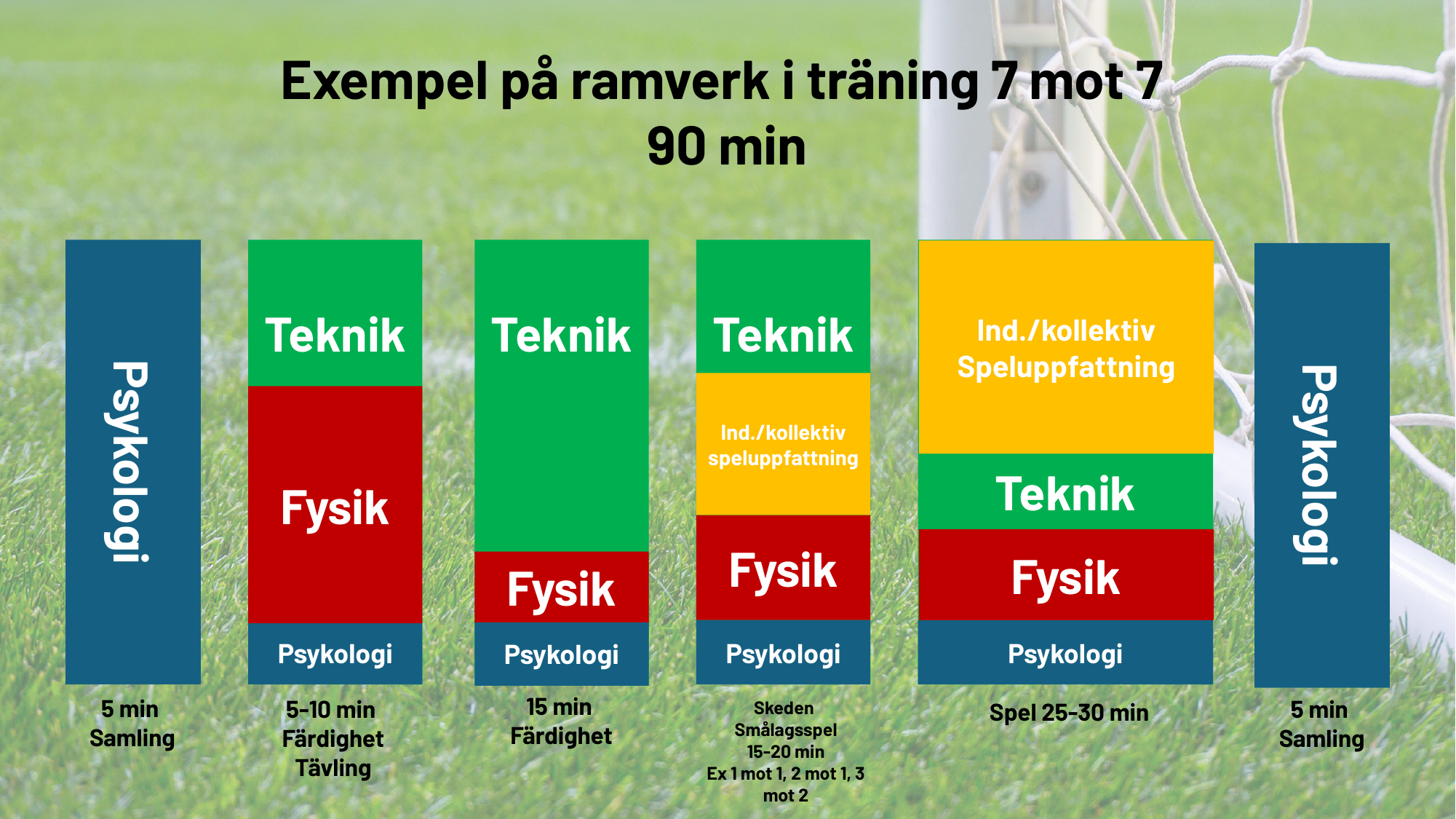

Exempel på ramverk i träning 7 mot 7
90 min

Teknik

Teknik

Teknik
Psykologi

Teknik
Ind./kollektiv Speluppfattning
Psykologi
Ind./kollektiv speluppfattning
Fysik
Fysik
Fysik
Fysik
Psykologi
Psykologi
Psykologi
Psykologi
15 min
Färdighet
5 min
Samling
5-10 min
Färdighet
Tävling
5 min
Samling
Skeden
Smålagsspel
15-20 min
Ex 1 mot 1, 2 mot 1, 3 mot 2
Spel 25-30 min